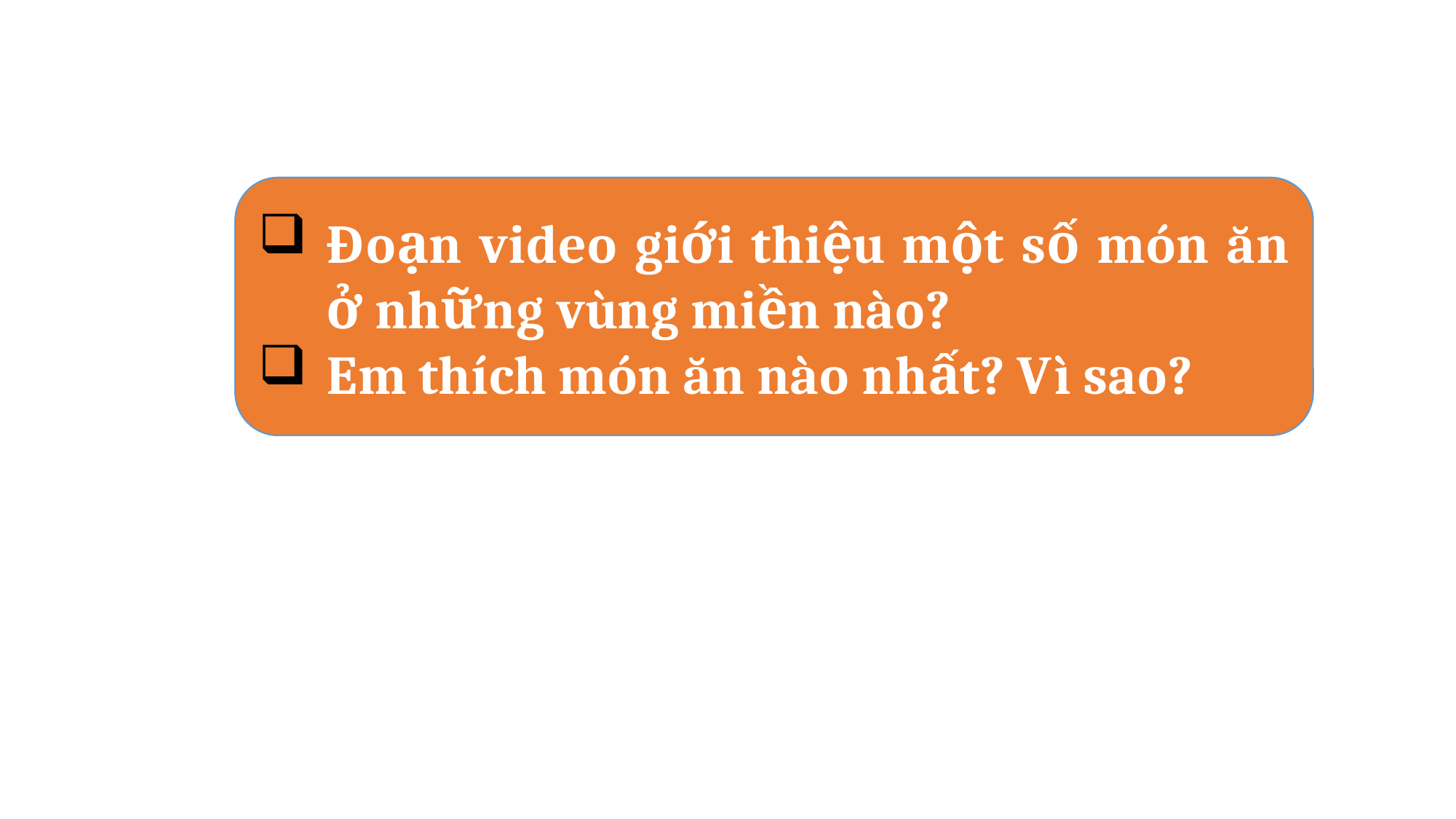

Đoạn video giới thiệu một số món ăn ở những vùng miền nào?
Em thích món ăn nào nhất? Vì sao?